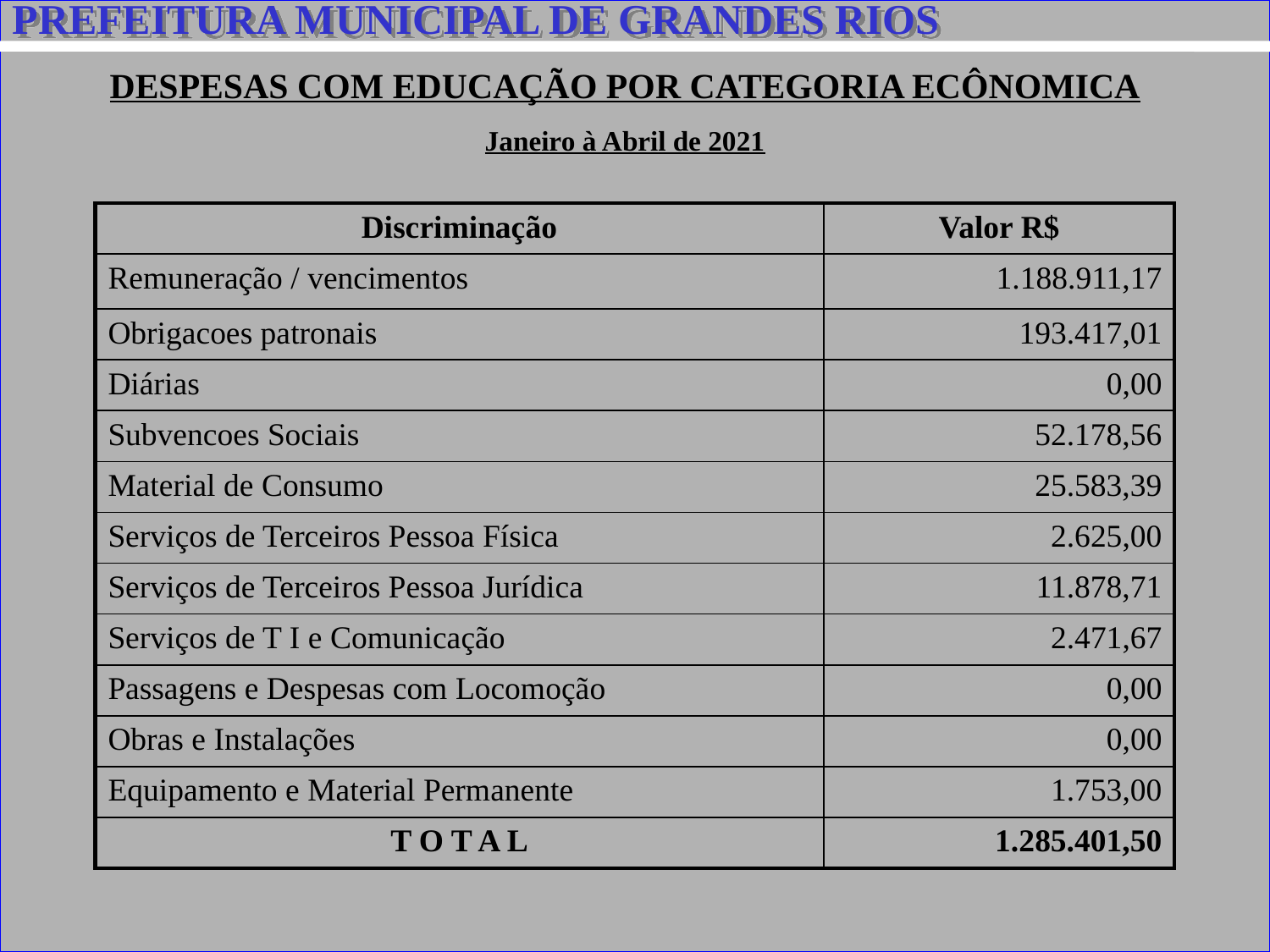

PREFEITURA MUNICIPAL DE GRANDES RIOS
DESPESAS COM EDUCAÇÃO POR CATEGORIA ECÔNOMICA
Janeiro à Abril de 2021

| Discriminação | Valor R$ |
| --- | --- |
| Remuneração / vencimentos | 1.188.911,17 |
| Obrigacoes patronais | 193.417,01 |
| Diárias | 0,00 |
| Subvencoes Sociais | 52.178,56 |
| Material de Consumo | 25.583,39 |
| Serviços de Terceiros Pessoa Física | 2.625,00 |
| Serviços de Terceiros Pessoa Jurídica | 11.878,71 |
| Serviços de T I e Comunicação | 2.471,67 |
| Passagens e Despesas com Locomoção | 0,00 |
| Obras e Instalações | 0,00 |
| Equipamento e Material Permanente | 1.753,00 |
| T O T A L | 1.285.401,50 |